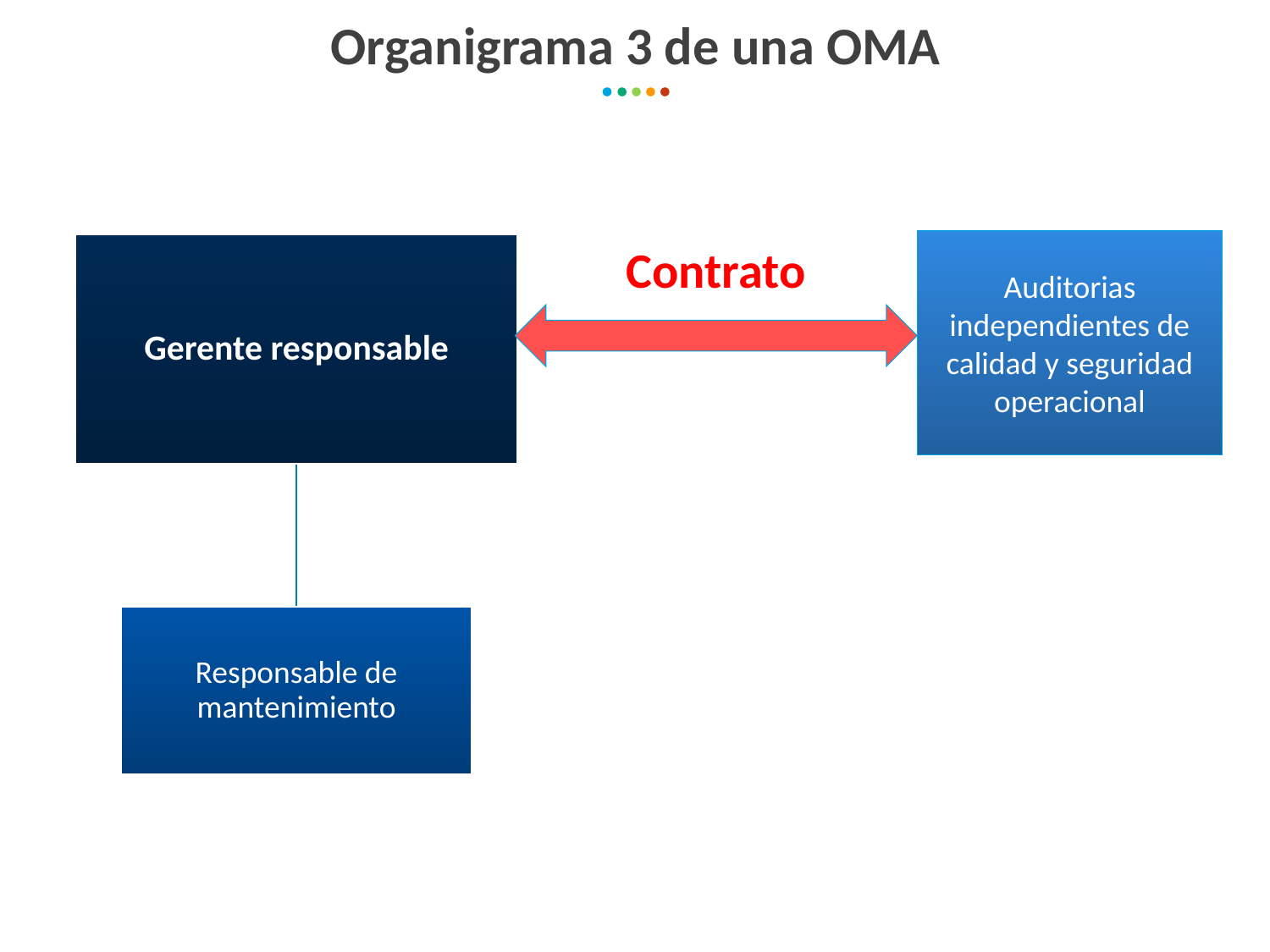

Organigrama 3 de una OMA

Gerente responsable
Responsable de mantenimiento
Auditorias independientes de calidad y seguridad operacional
Contrato